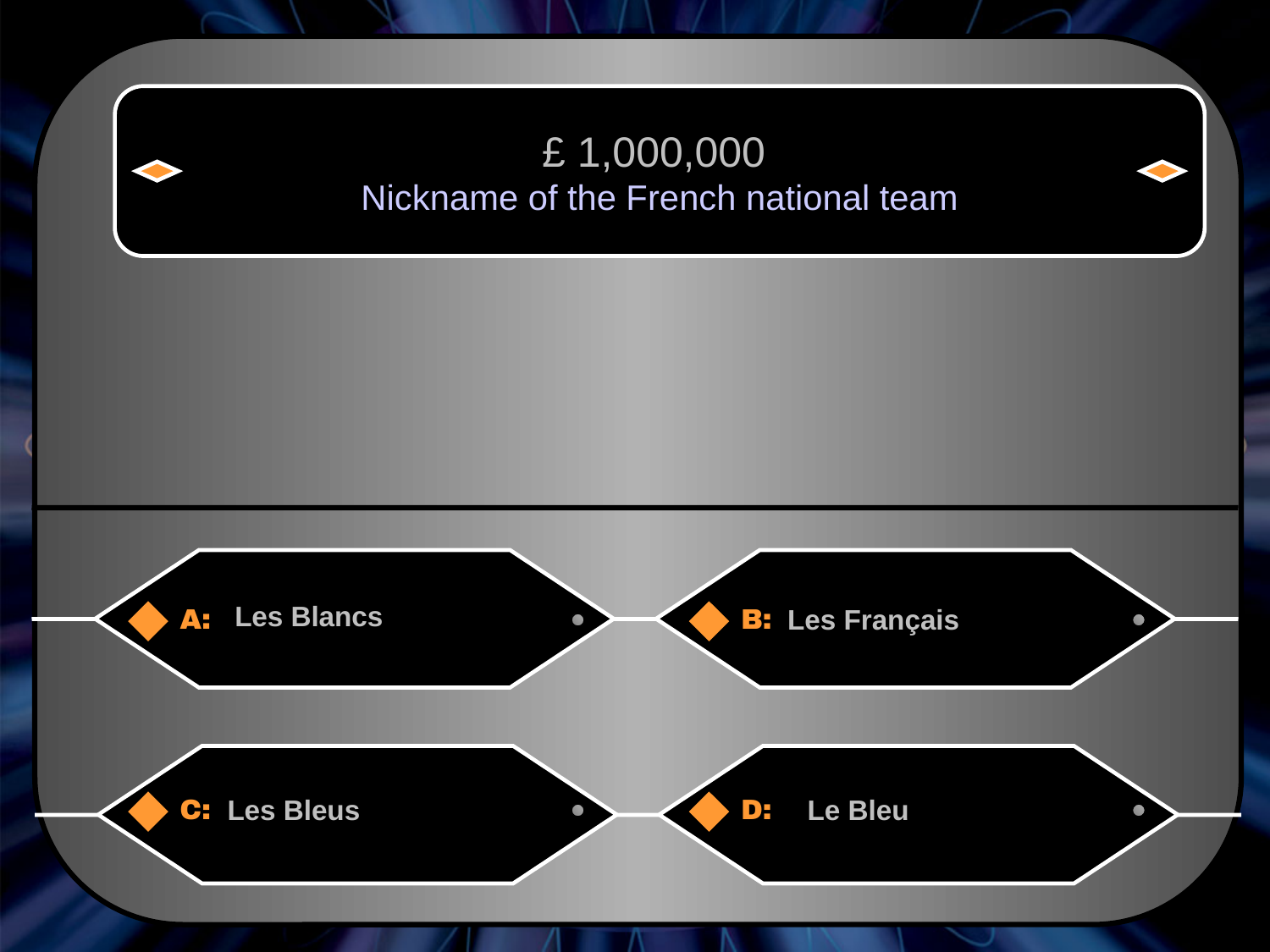

£ 1,000,000
Nickname of the French national team

Les Blancs
Les Français

A:

B:

Les Bleus
Le Bleu

C:

D: